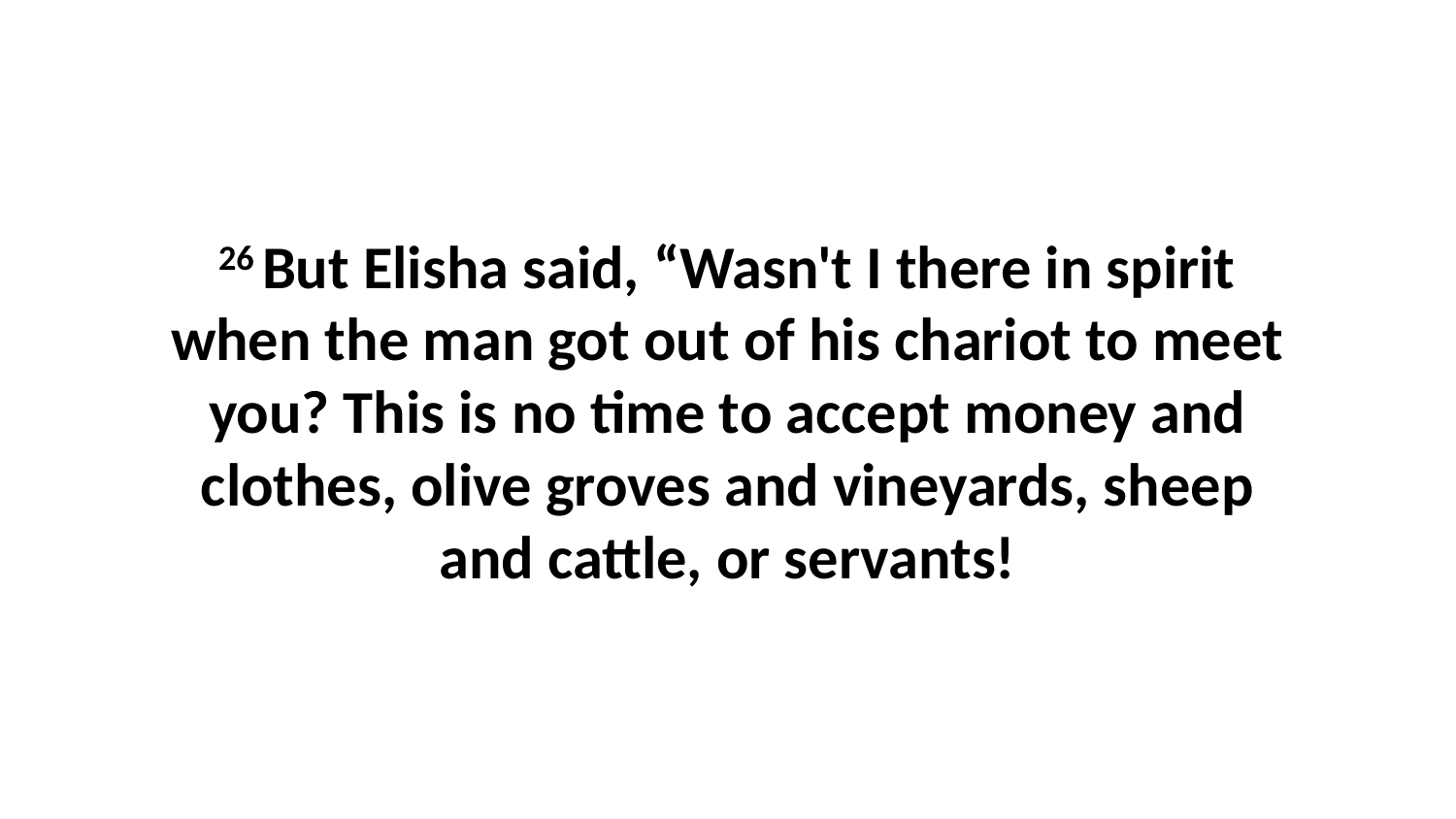

26 But Elisha said, “Wasn't I there in spirit when the man got out of his chariot to meet you? This is no time to accept money and clothes, olive groves and vineyards, sheep and cattle, or servants!